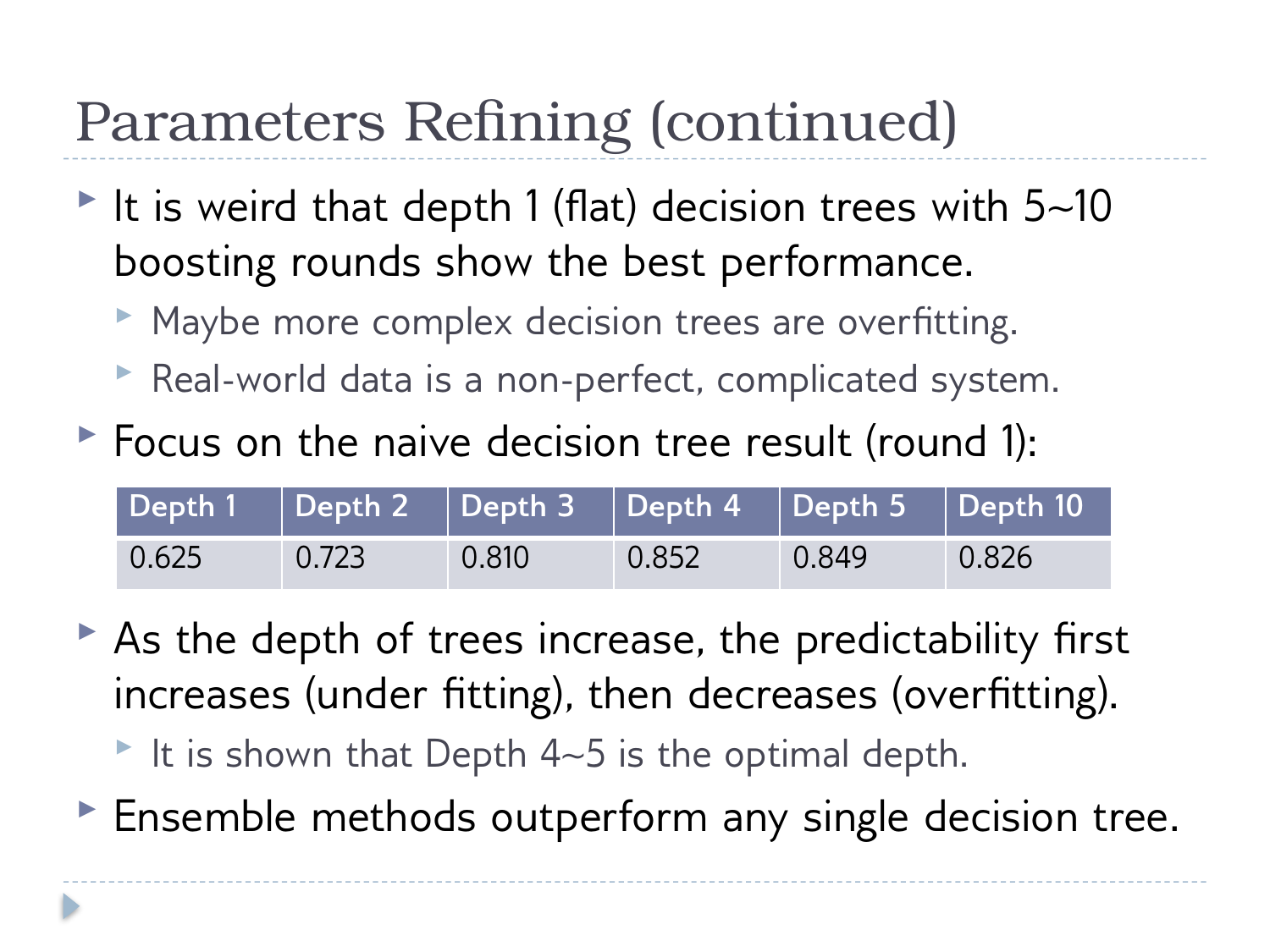

# Parameters Refining (continued)
It is weird that depth 1 (flat) decision trees with 5~10 boosting rounds show the best performance.
Maybe more complex decision trees are overfitting.
Real-world data is a non-perfect, complicated system.
Focus on the naive decision tree result (round 1):

As the depth of trees increase, the predictability first increases (under fitting), then decreases (overfitting).
It is shown that Depth 4~5 is the optimal depth.
Ensemble methods outperform any single decision tree.
| Depth 1 | Depth 2 | Depth 3 | Depth 4 | Depth 5 | Depth 10 |
| --- | --- | --- | --- | --- | --- |
| 0.625 | 0.723 | 0.810 | 0.852 | 0.849 | 0.826 |